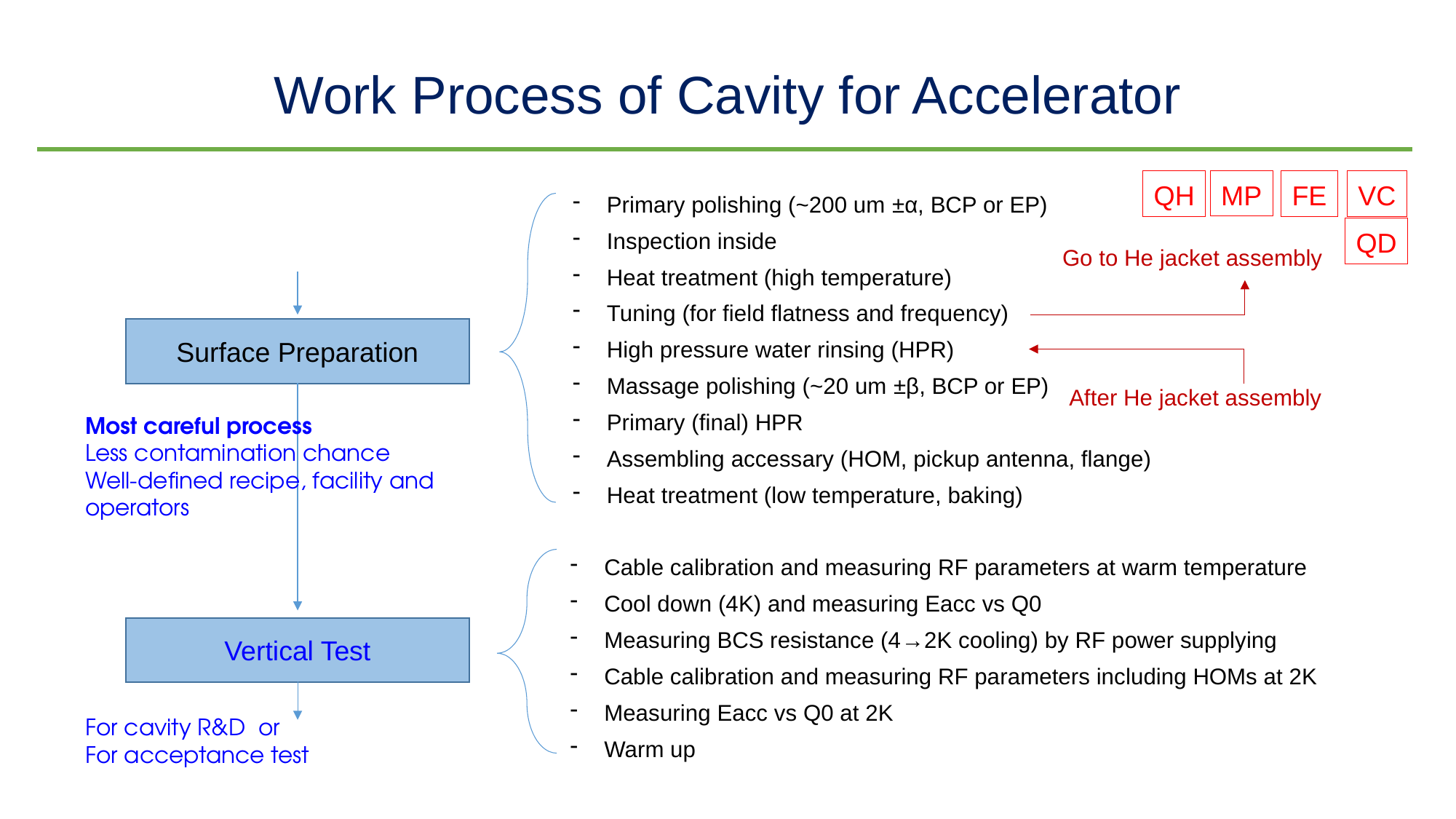

# Work Process of Cavity for Accelerator
MP
QH
FE
VC
Primary polishing (~200 um ±α, BCP or EP)
Inspection inside
Heat treatment (high temperature)
Tuning (for field flatness and frequency)
High pressure water rinsing (HPR)
Massage polishing (~20 um ±β, BCP or EP)
Primary (final) HPR
Assembling accessary (HOM, pickup antenna, flange)
Heat treatment (low temperature, baking)

QD
Go to He jacket assembly
Surface Preparation
After He jacket assembly
Most careful process
Less contamination chance
Well-defined recipe, facility and operators
Cable calibration and measuring RF parameters at warm temperature
Cool down (4K) and measuring Eacc vs Q0
Measuring BCS resistance (4→2K cooling) by RF power supplying
Cable calibration and measuring RF parameters including HOMs at 2K
Measuring Eacc vs Q0 at 2K
Warm up

Vertical Test
For cavity R&D  or
For acceptance test